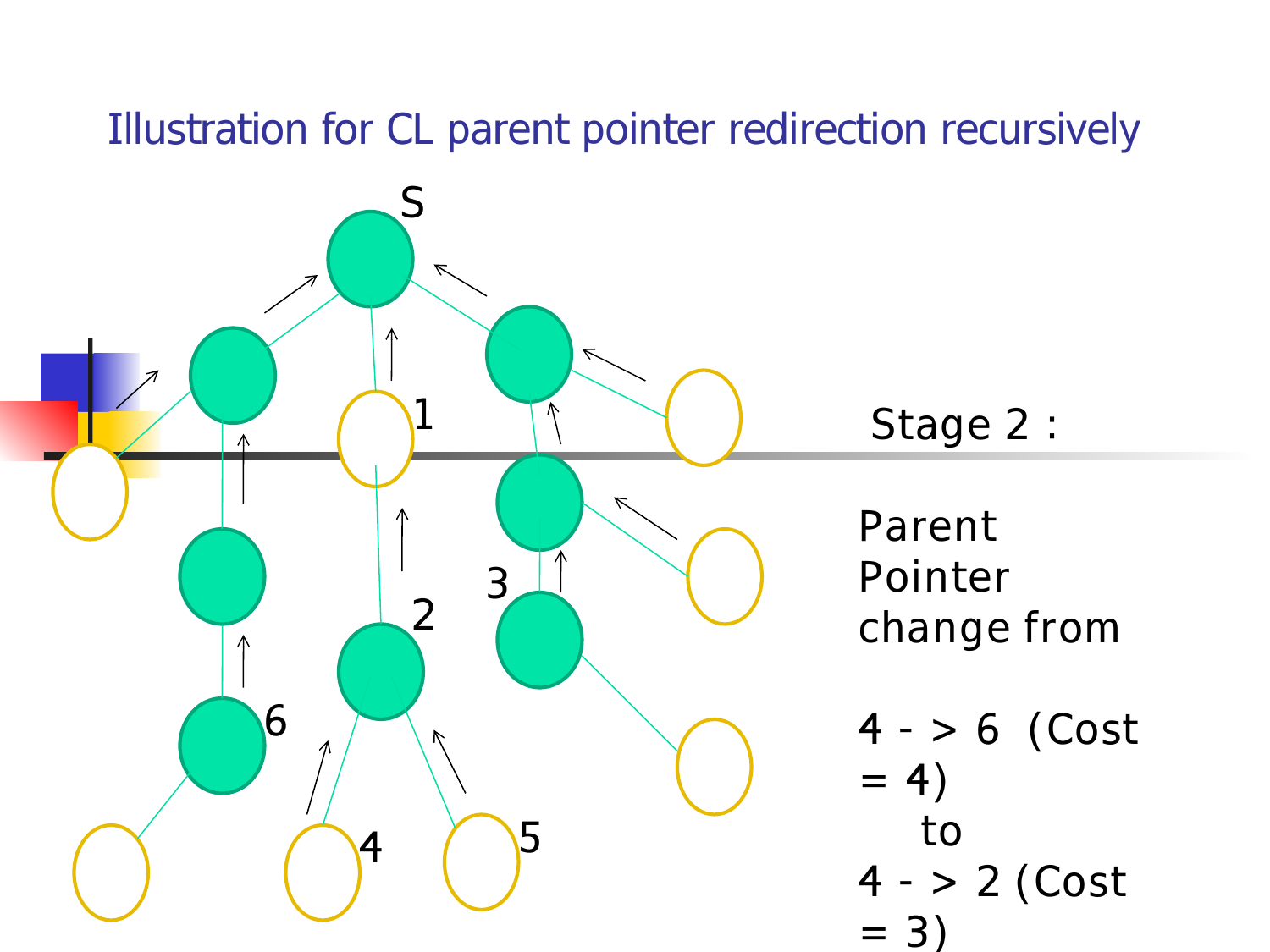

# Illustration for CL parent pointer redirection recursively
S

1

 Stage 2 :

Parent Pointer change from

4 - > 6  (Cost = 4)
     to
4 - > 2 (Cost = 3)

3
2

6

5
4